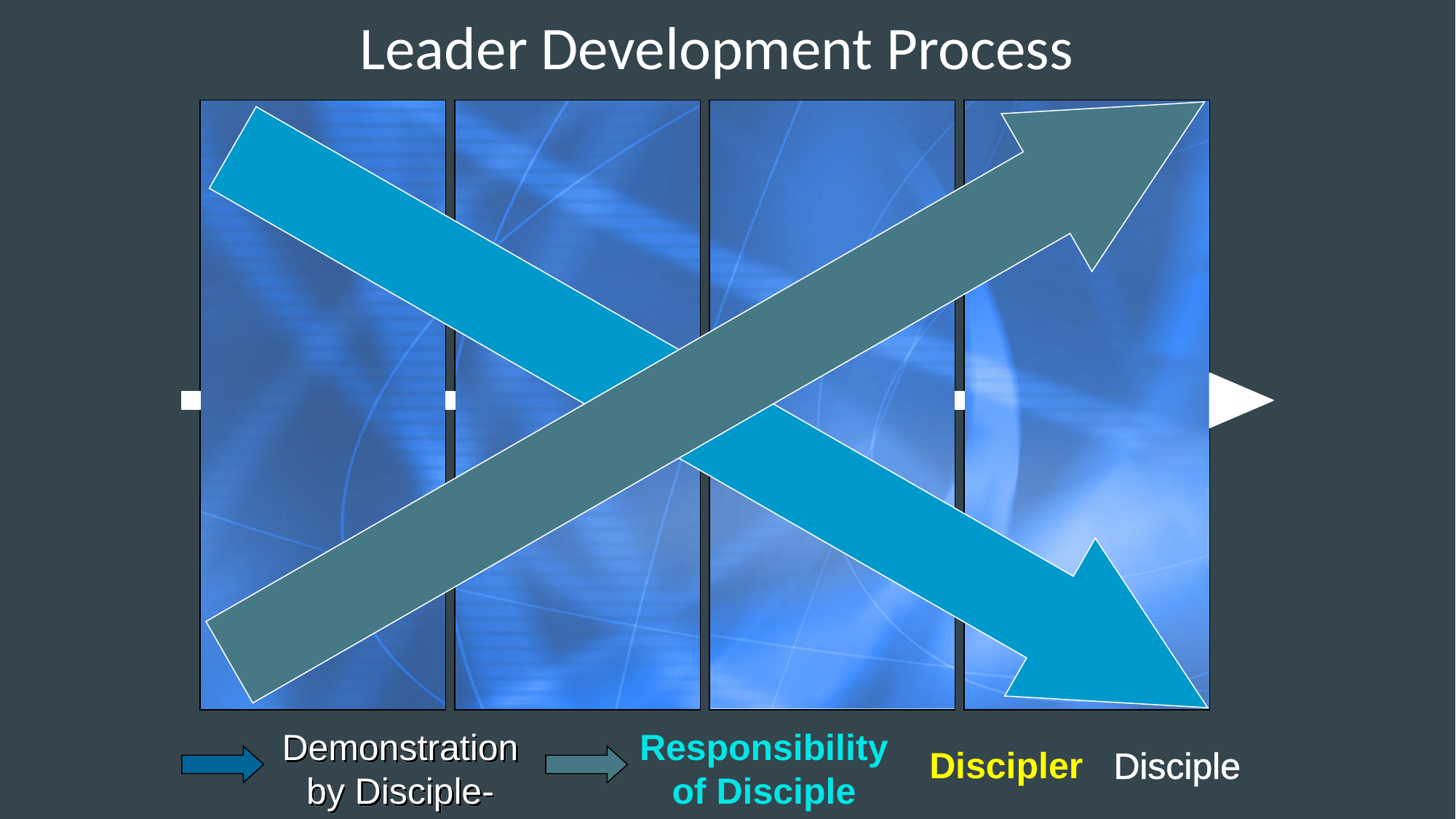

# Leader Development Process

Responsibility of Disciple

Demonstration by Disciple-Maker

Discipler   Disciple